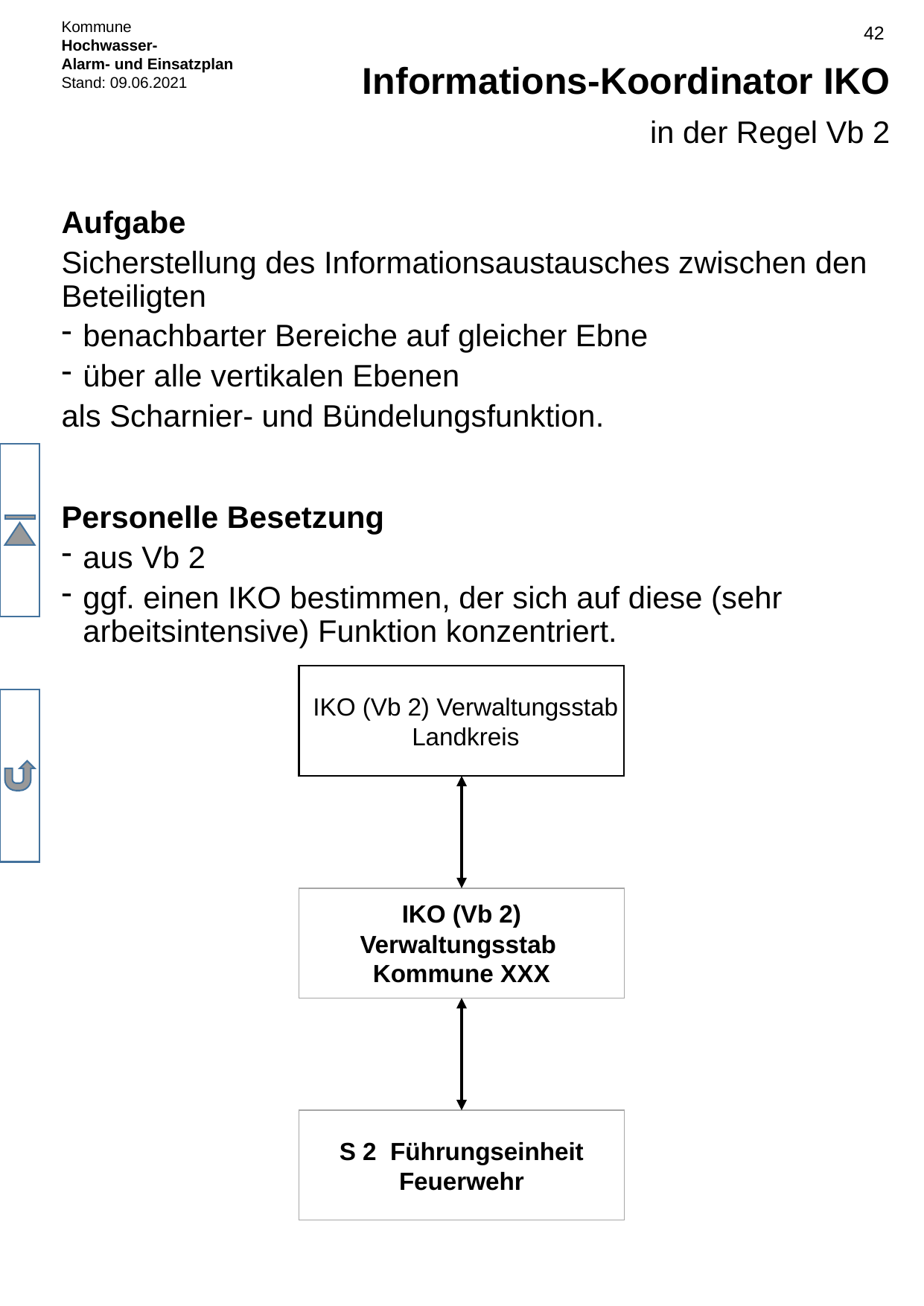

# Informations-Koordinator IKO
in der Regel Vb 2
Aufgabe
Sicherstellung des Informationsaustausches zwischen den Beteiligten
benachbarter Bereiche auf gleicher Ebne
über alle vertikalen Ebenen
als Scharnier- und Bündelungsfunktion.

Personelle Besetzung
aus Vb 2
ggf. einen IKO bestimmen, der sich auf diese (sehr arbeitsintensive) Funktion konzentriert.

IKO (Vb 2) Verwaltungsstab Landkreis
IKO (Vb 2) Verwaltungsstab
Kommune XXX
S 2  Führungseinheit
Feuerwehr